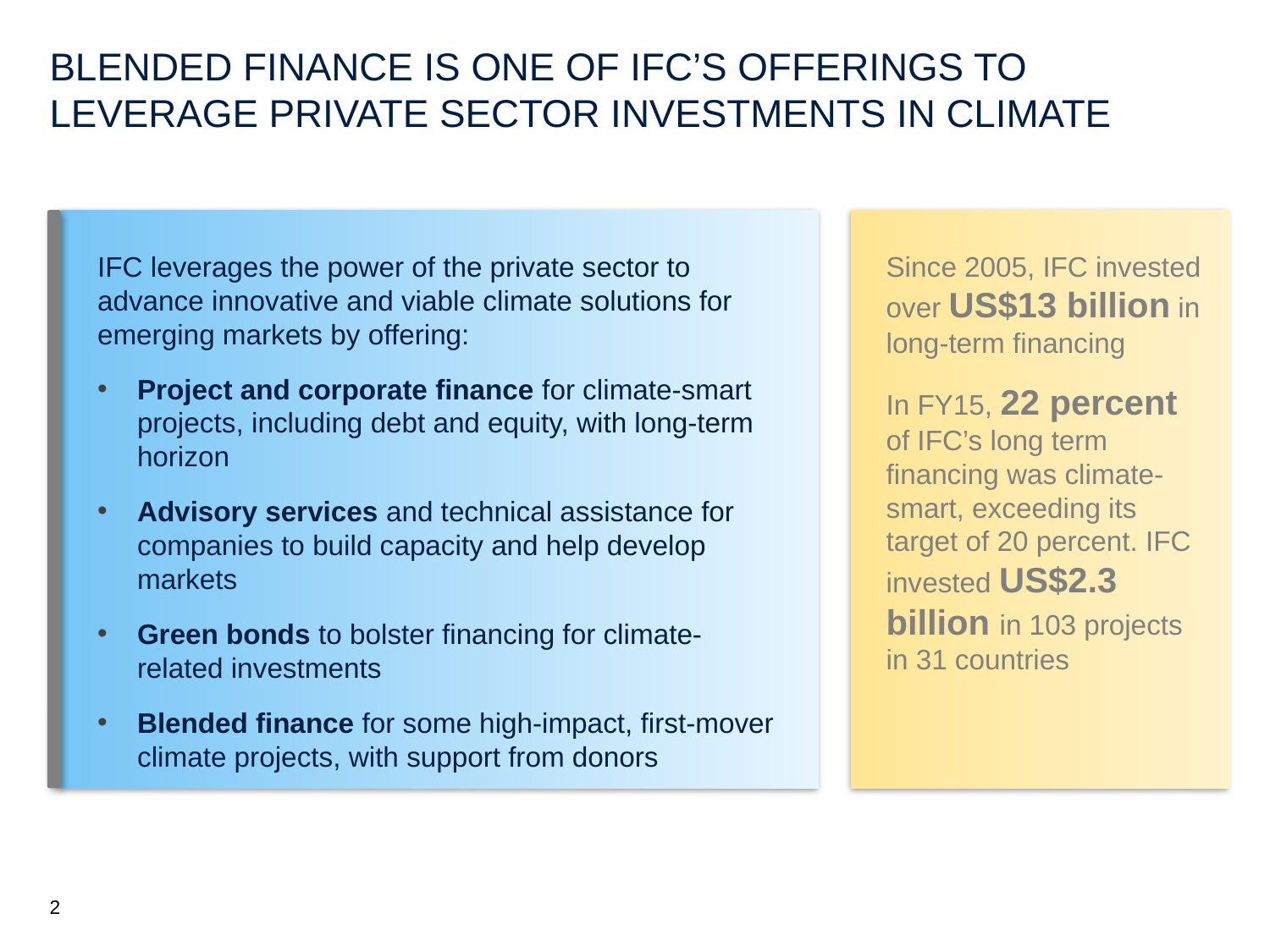

# BLENDED FINANCE IS ONE OF IFC’S OFFERINGS TO LEVERAGE PRIVATE SECTOR INVESTMENTS IN CLIMATE

IFC leverages the power of the private sector to advance innovative and viable climate solutions for emerging markets by offering:
Project and corporate finance for climate-smart projects, including debt and equity, with long-term horizon
Advisory services and technical assistance for companies to build capacity and help develop markets
Green bonds to bolster financing for climate-related investments
Blended finance for some high-impact, first-mover climate projects, with support from donors
Since 2005, IFC invested over US$13 billion in long-term financing
In FY15, 22 percent of IFC’s long term financing was climate-smart, exceeding its target of 20 percent. IFC invested US$2.3 billion in 103 projects in 31 countries

2